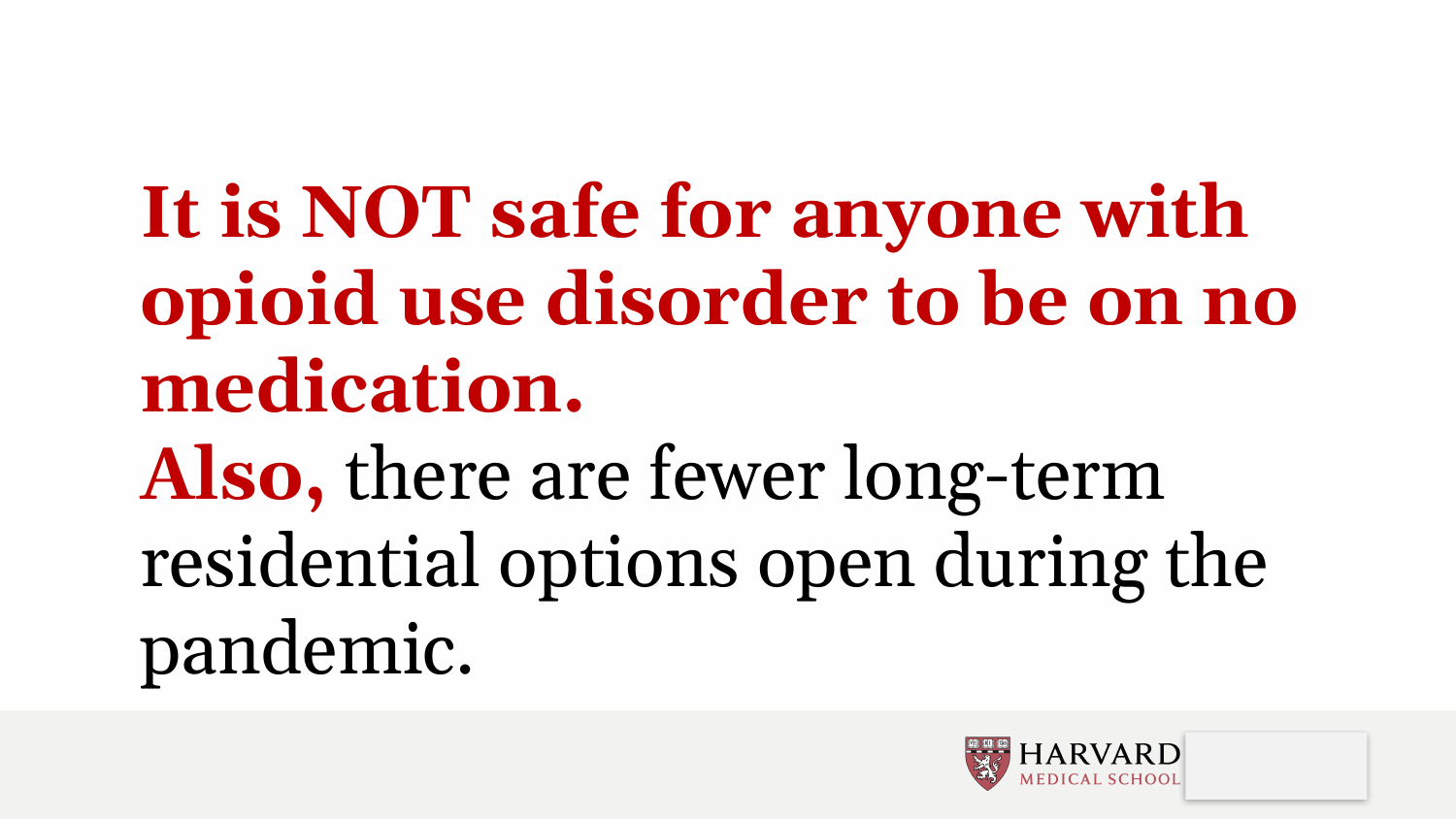

It is NOT safe for anyone with opioid use disorder to be on no medication.
Also, there are fewer long-term residential options open during the pandemic.